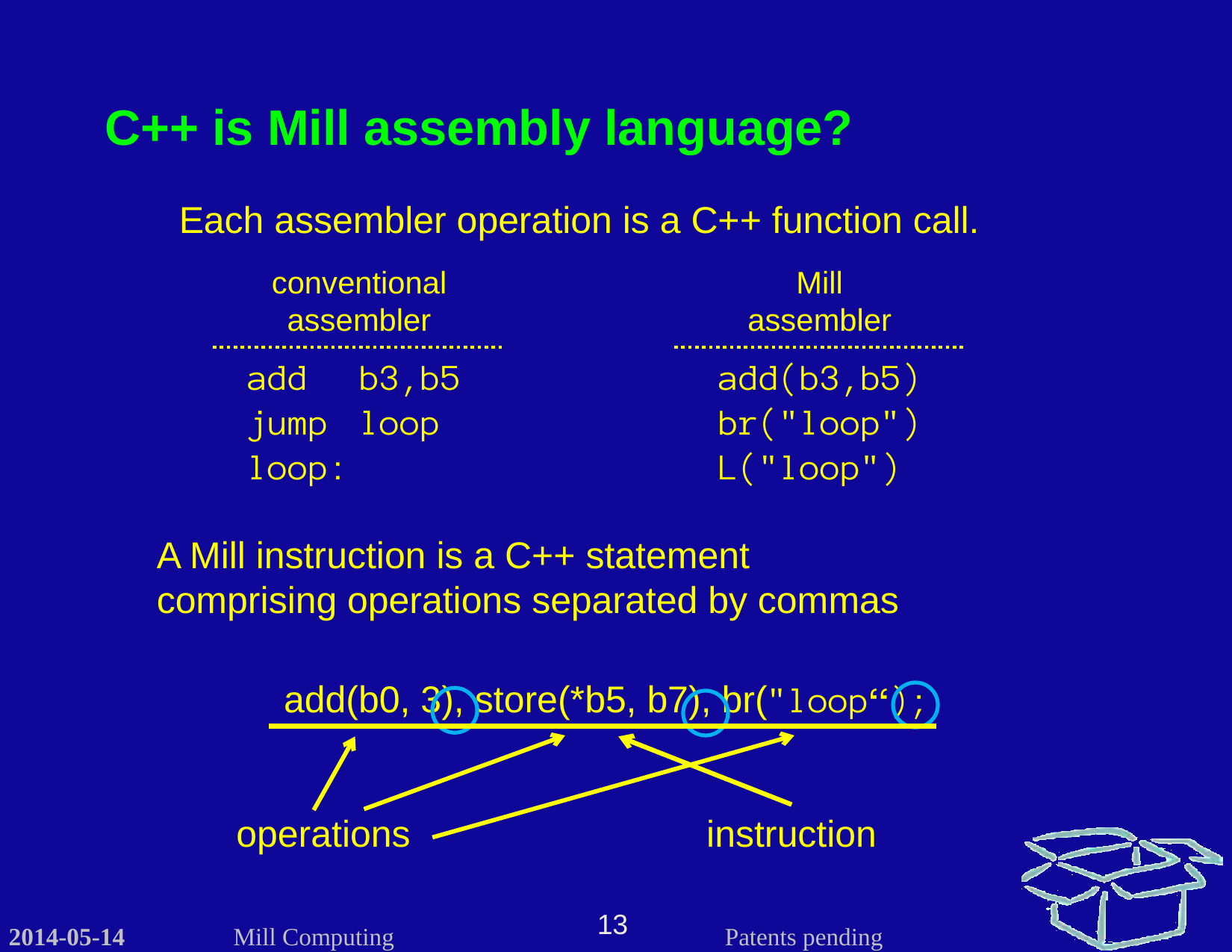

C++ is Mill assembly language?
Each assembler operation is a C++ function call.
conventional assembler
Mill assembler
add	b3,b5
jump	loop
loop:
add(b3,b5)
br("loop")
L("loop")
A Mill instruction is a C++ statement
comprising operations separated by commas
add(b0, 3), store(*b5, b7), br("loop“);

operations
instruction